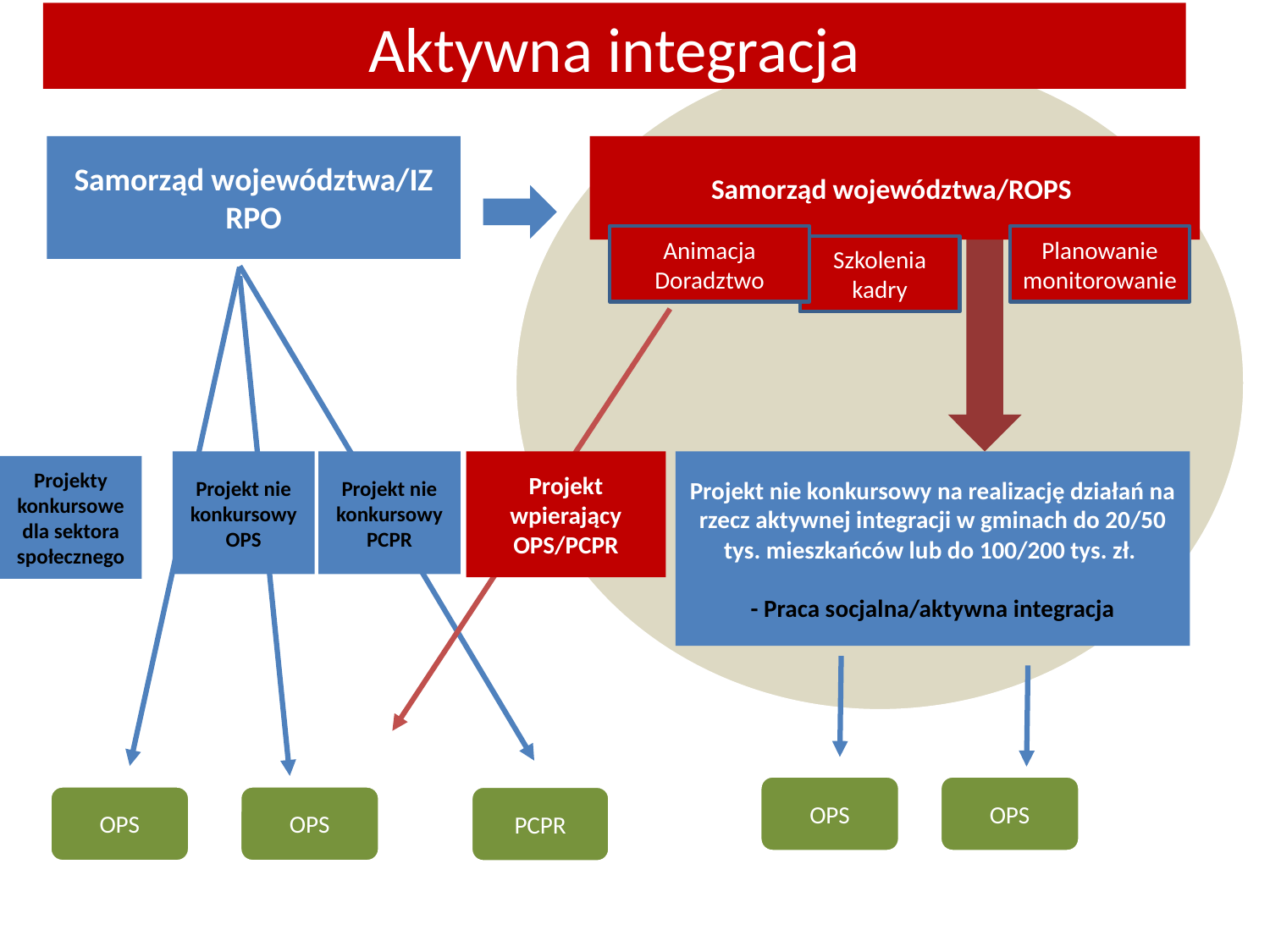

Aktywna integracja

Samorząd województwa/IZ RPO
Samorząd województwa/ROPS

Animacja
Doradztwo
Planowanie monitorowanie
Szkolenia kadry
Projekt nie konkursowy
OPS
Projekt nie konkursowy
PCPR
Projekt wpierający OPS/PCPR
Projekt nie konkursowy na realizację działań na rzecz aktywnej integracji w gminach do 20/50 tys. mieszkańców lub do 100/200 tys. zł.

- Praca socjalna/aktywna integracja
Projekty konkursowe dla sektora społecznego
OPS
OPS
OPS
OPS
PCPR